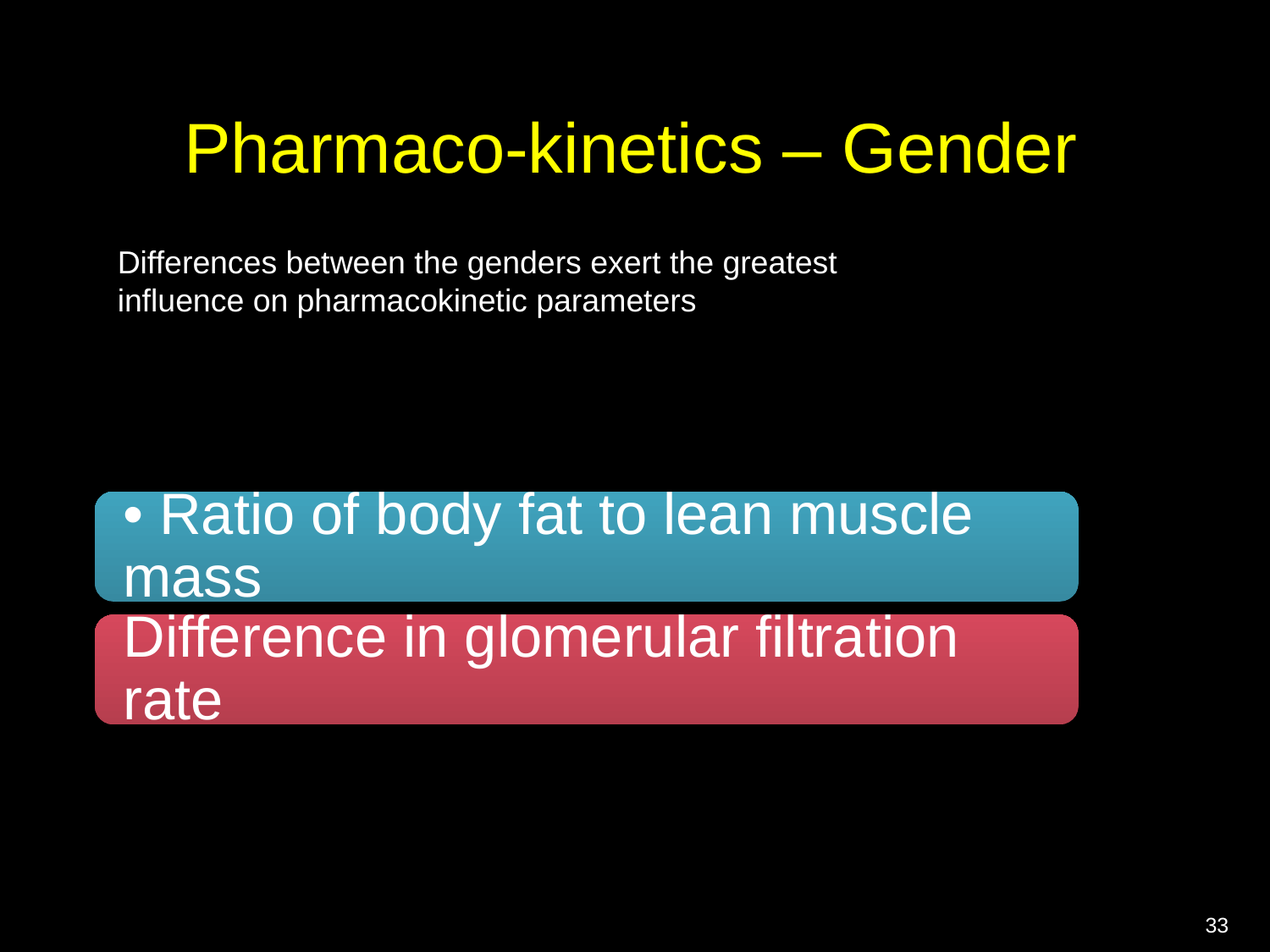

Pharmaco-kinetics – Gender
Differences between the genders exert the greatest
influence on pharmacokinetic parameters

• Ratio of body fat to lean muscle mass
Difference in glomerular filtration rate
33